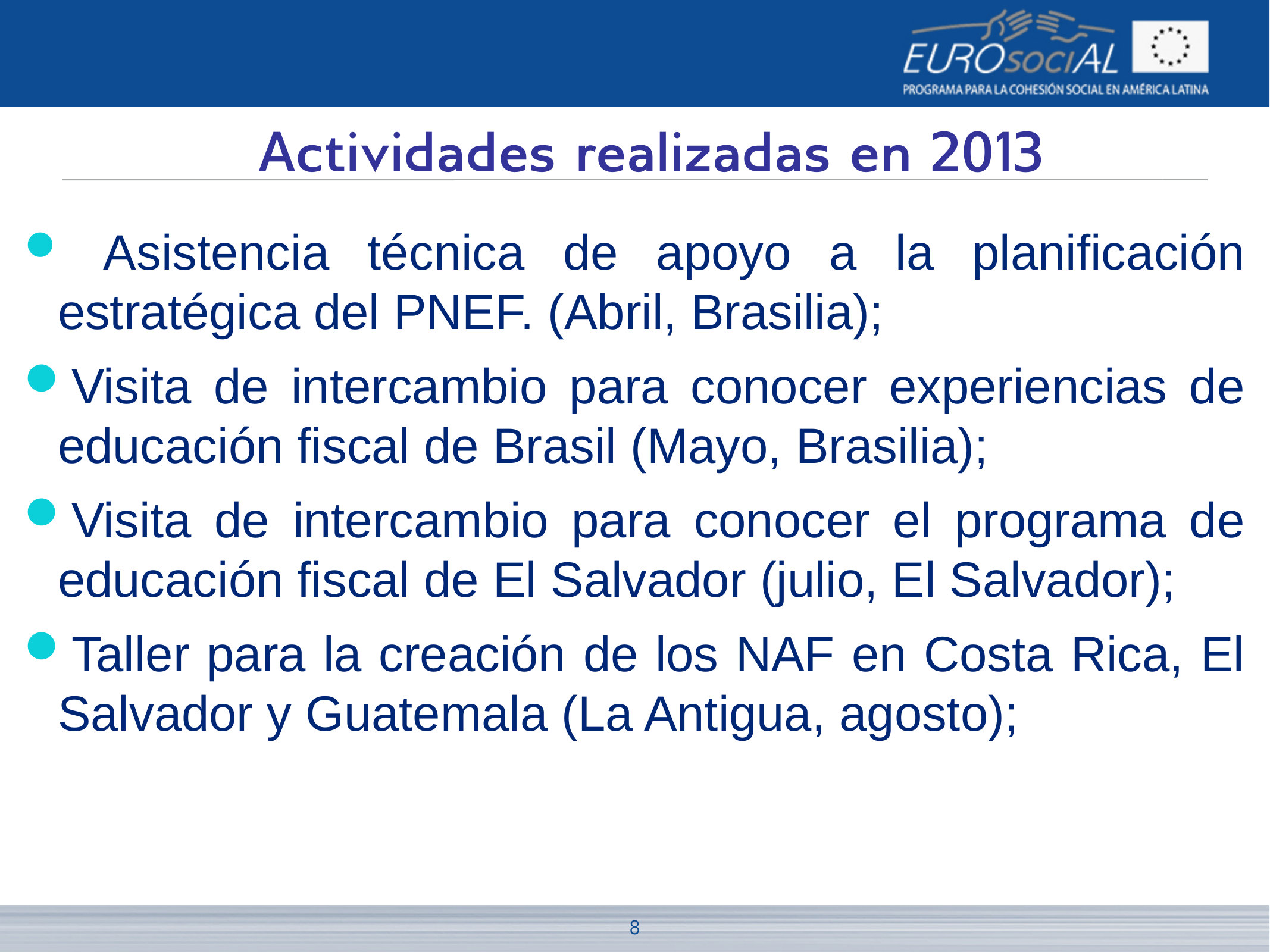

Actividades realizadas en 2013

 Asistencia técnica de apoyo a la planificación estratégica del PNEF. (Abril, Brasilia);
Visita de intercambio para conocer experiencias de educación fiscal de Brasil (Mayo, Brasilia);
Visita de intercambio para conocer el programa de educación fiscal de El Salvador (julio, El Salvador);
Taller para la creación de los NAF en Costa Rica, El Salvador y Guatemala (La Antigua, agosto);
8